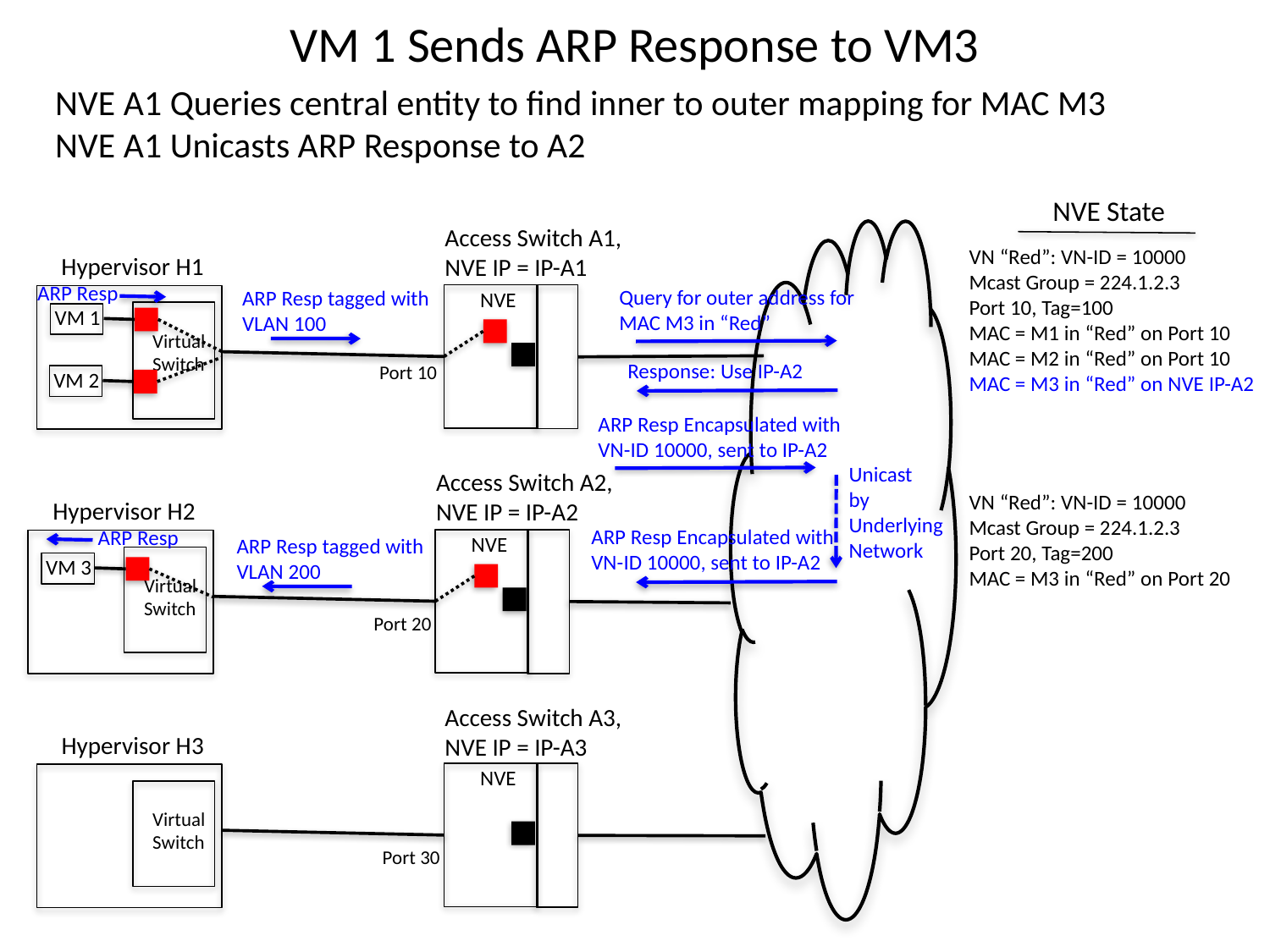

# VM 1 Sends ARP Response to VM3
NVE A1 Queries central entity to find inner to outer mapping for MAC M3
NVE A1 Unicasts ARP Response to A2
NVE State
Access Switch A1,
NVE IP = IP-A1

VN “Red”: VN-ID = 10000
Mcast Group = 224.1.2.3
Port 10, Tag=100
MAC = M1 in “Red” on Port 10
MAC = M2 in “Red” on Port 10
MAC = M3 in “Red” on NVE IP-A2
Hypervisor H1
ARP Resp
Query for outer address for
MAC M3 in “Red”
ARP Resp tagged with
VLAN 100
NVE

VM 1

Virtual
Switch

Response: Use IP-A2
Port 10
VM 2

ARP Resp Encapsulated with
VN-ID 10000, sent to IP-A2
Unicast
by
Underlying
Network
Access Switch A2,
NVE IP = IP-A2
VN “Red”: VN-ID = 10000
Mcast Group = 224.1.2.3
Port 20, Tag=200
MAC = M3 in “Red” on Port 20

Hypervisor H2
ARP Resp Encapsulated with
VN-ID 10000, sent to IP-A2
ARP Resp
NVE
ARP Resp tagged with
VLAN 200

VM 3

Virtual
Switch

Port 20
Access Switch A3,
NVE IP = IP-A3
Hypervisor H3
NVE

Virtual
Switch

Port 30